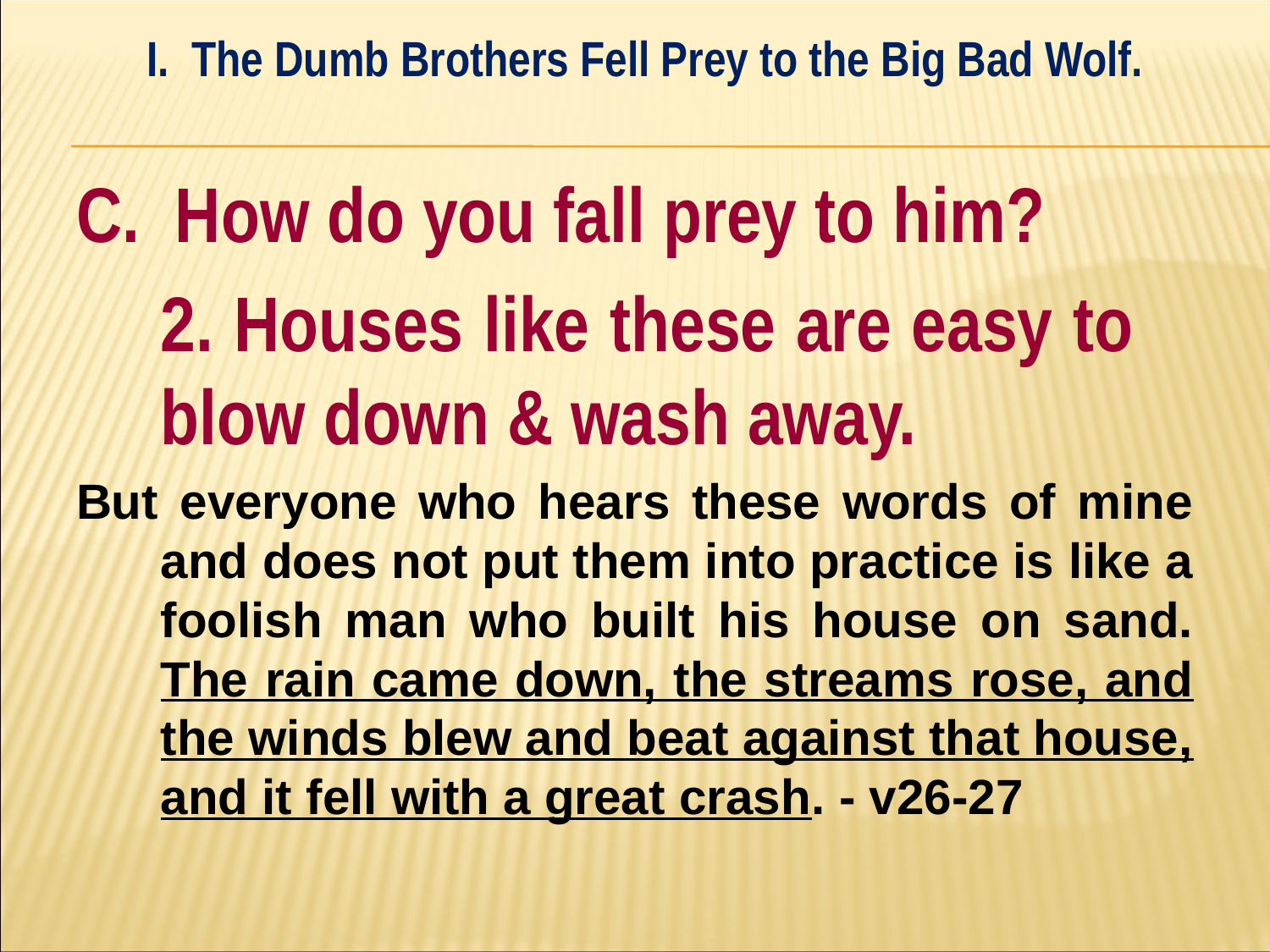

I.  The Dumb Brothers Fell Prey to the Big Bad Wolf.
#
C.  How do you fall prey to him?
	2. Houses like these are easy to 	blow down & wash away.
But everyone who hears these words of mine and does not put them into practice is like a foolish man who built his house on sand. The rain came down, the streams rose, and the winds blew and beat against that house, and it fell with a great crash. - v26-27